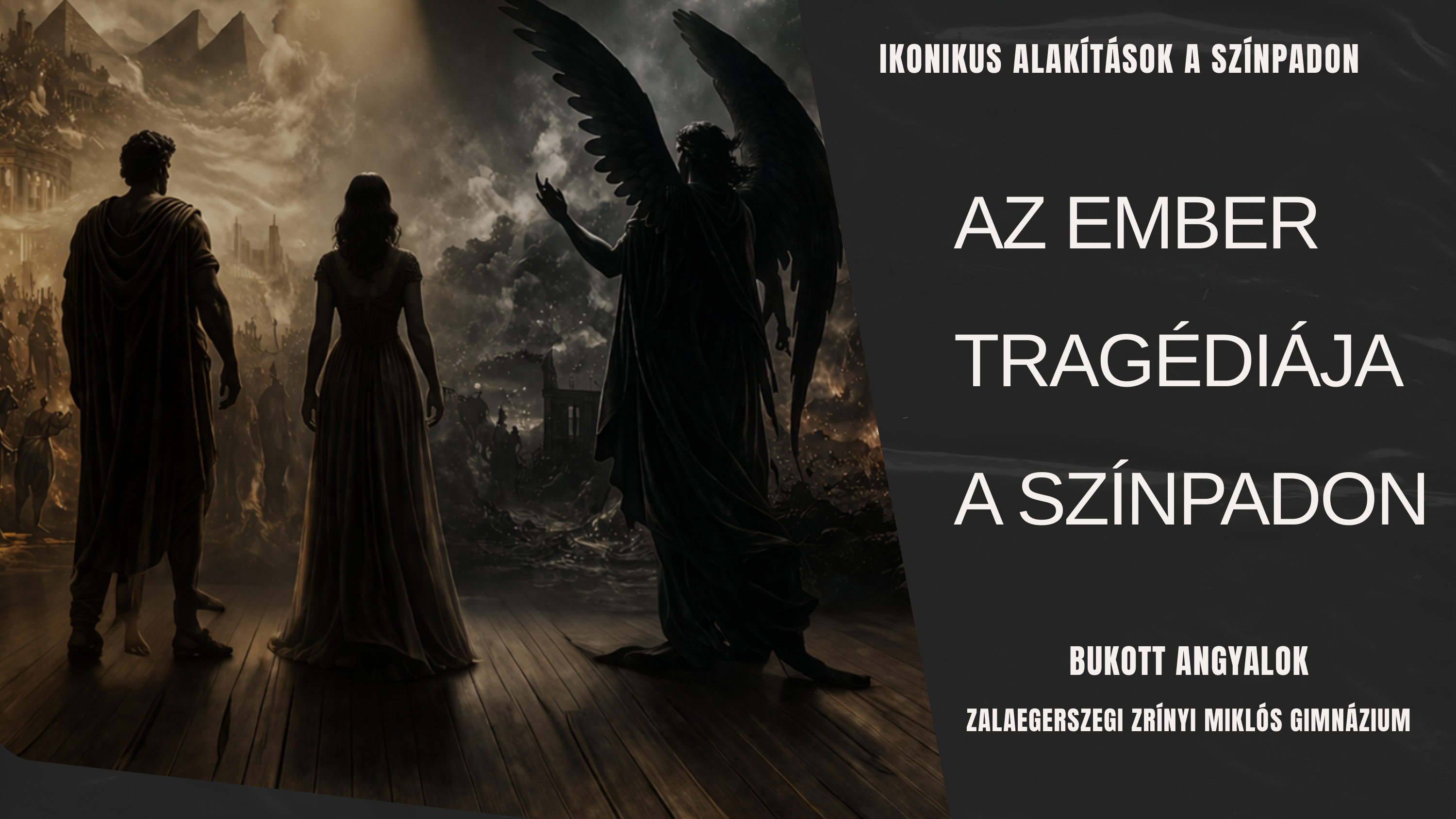

IKONIKUS ALAKÍTÁSOK A SZÍNPADON
AZ EMBER
TRAGÉDIÁJA
A SZÍNPADON
BUKOTT ANGYALOK

ZALAEGERSZEGI ZRÍNYI MIKLÓS GIMNÁZIUM